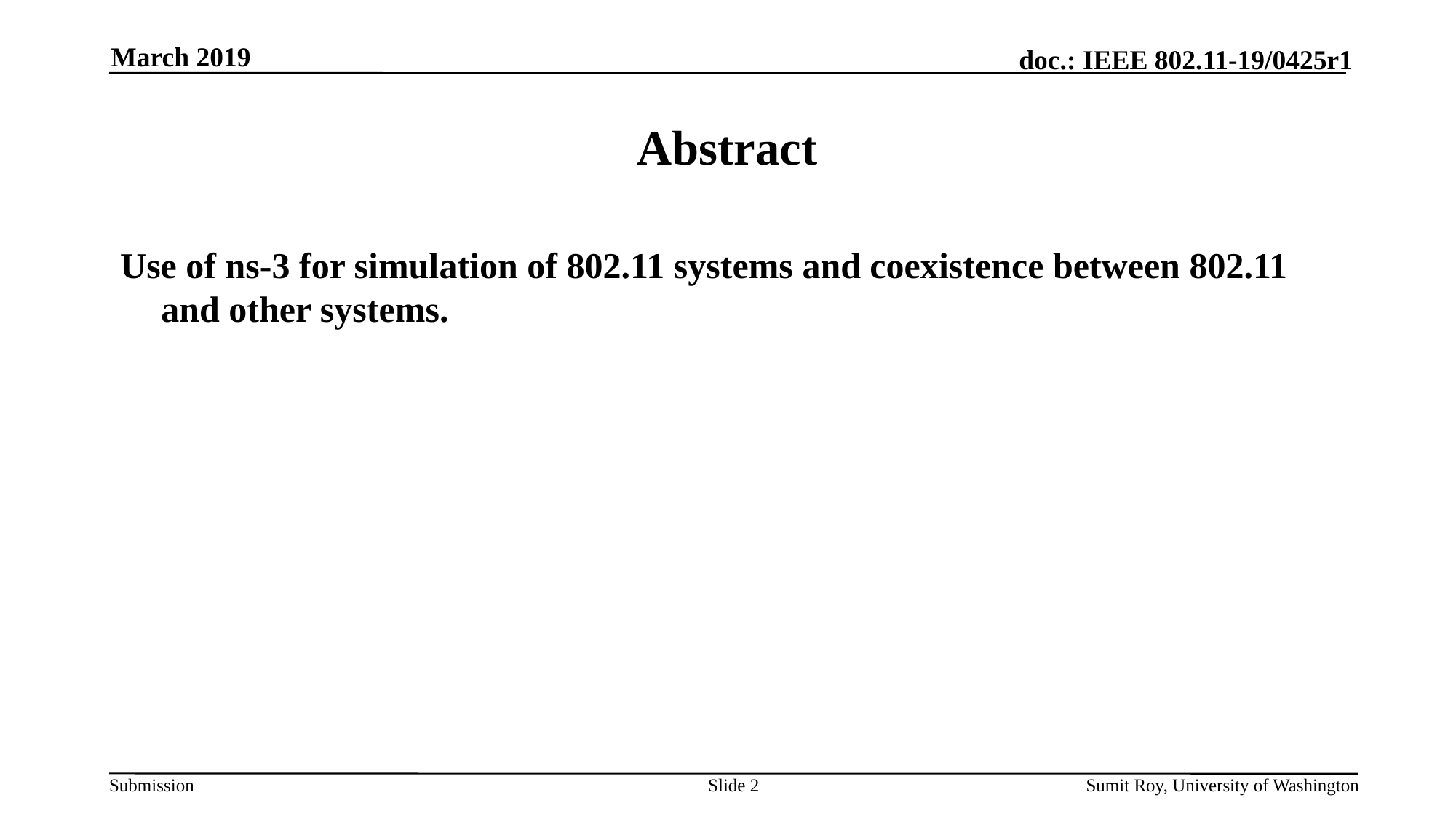

March 2019
# Abstract
Use of ns-3 for simulation of 802.11 systems and coexistence between 802.11 and other systems.
Slide 2
Sumit Roy, University of Washington